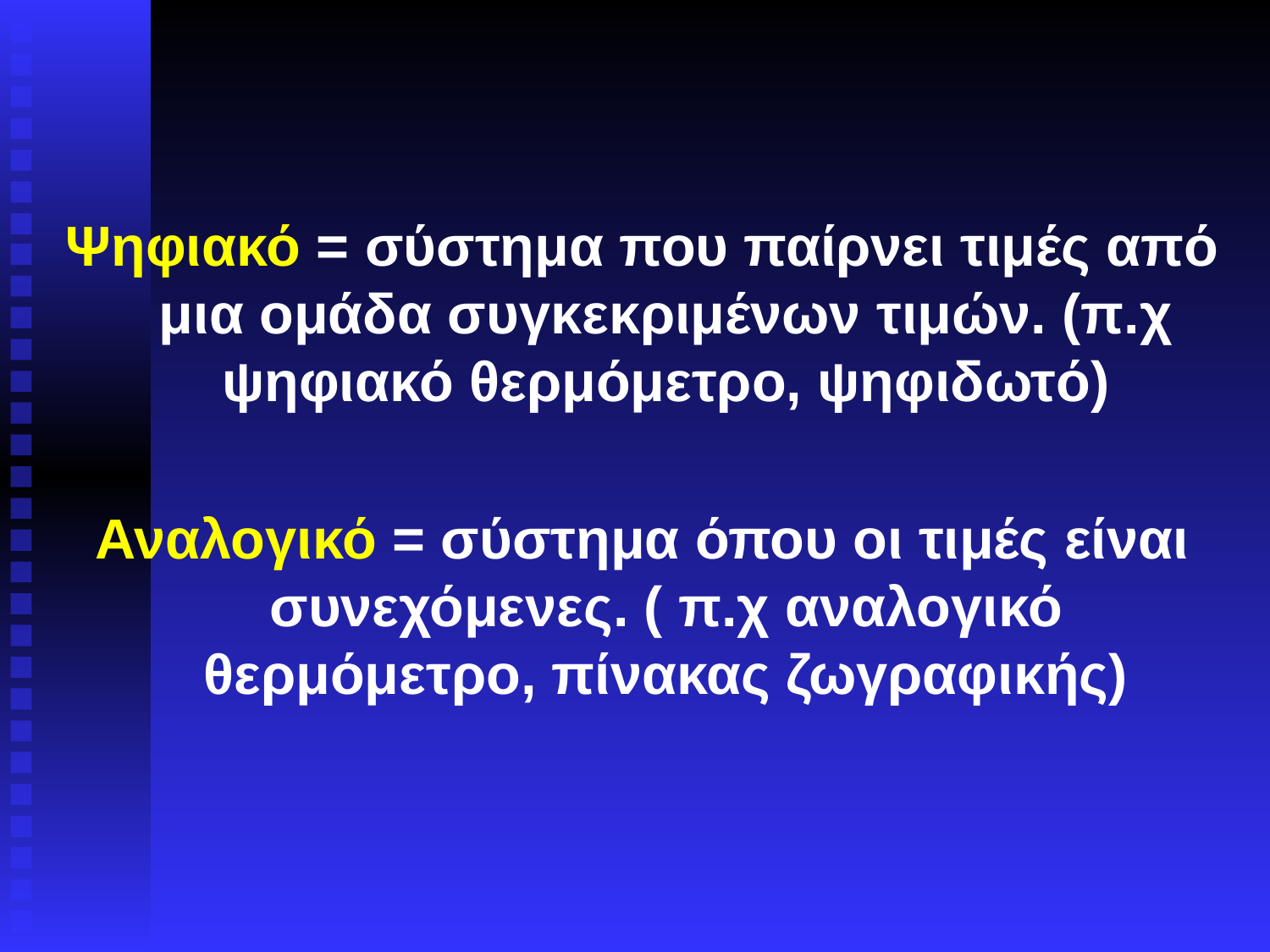

Ψηφιακό = σύστημα που παίρνει τιμές από μια ομάδα συγκεκριμένων τιμών. (π.χ ψηφιακό θερμόμετρο, ψηφιδωτό)

Αναλογικό = σύστημα όπου οι τιμές είναι συνεχόμενες. ( π.χ αναλογικό θερμόμετρο, πίνακας ζωγραφικής)